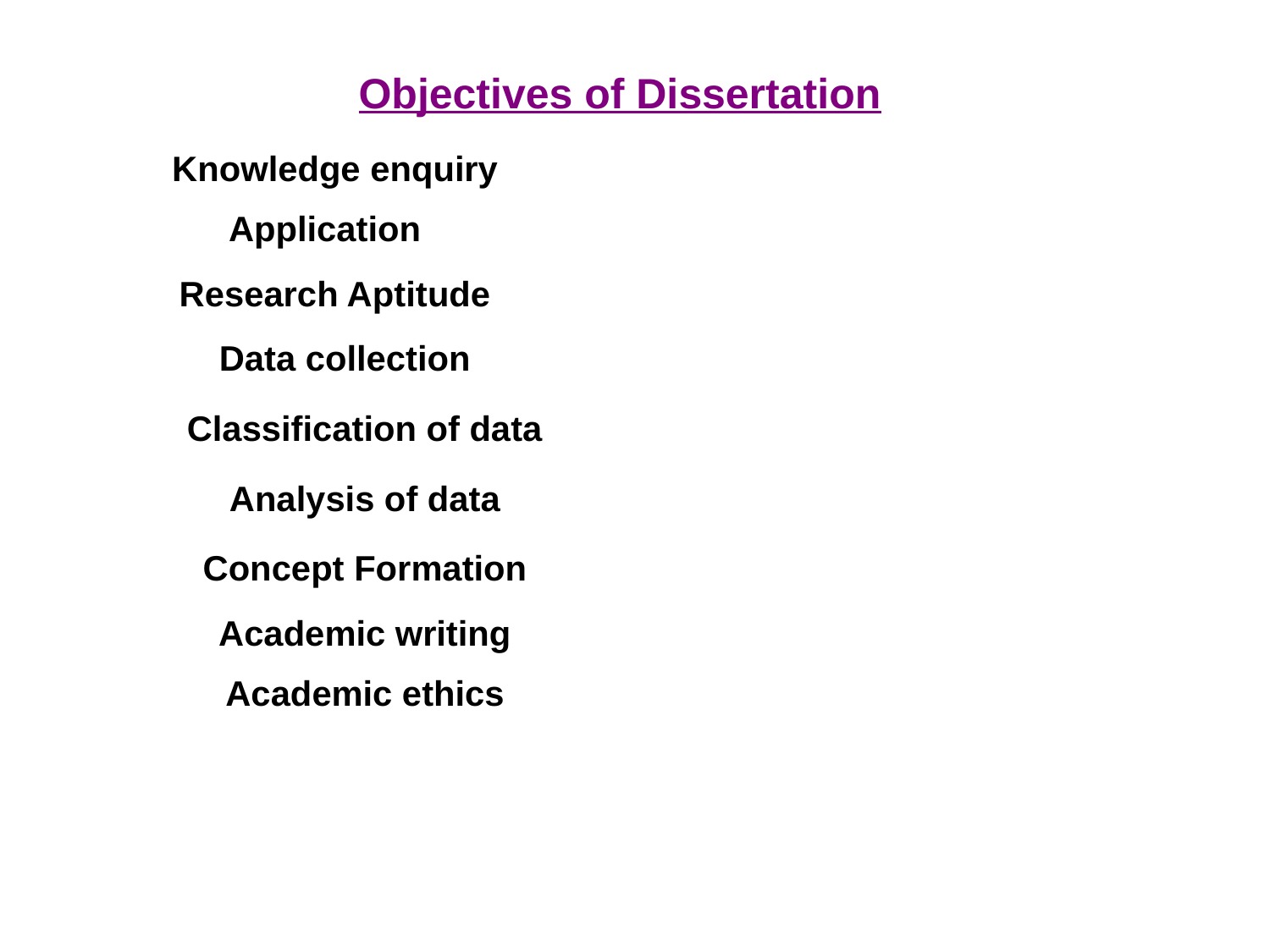

Objectives of Dissertation
Knowledge enquiry
Application
Research Aptitude
Data collection
Classification of data
Analysis of data
Concept Formation
Academic writing
Academic ethics